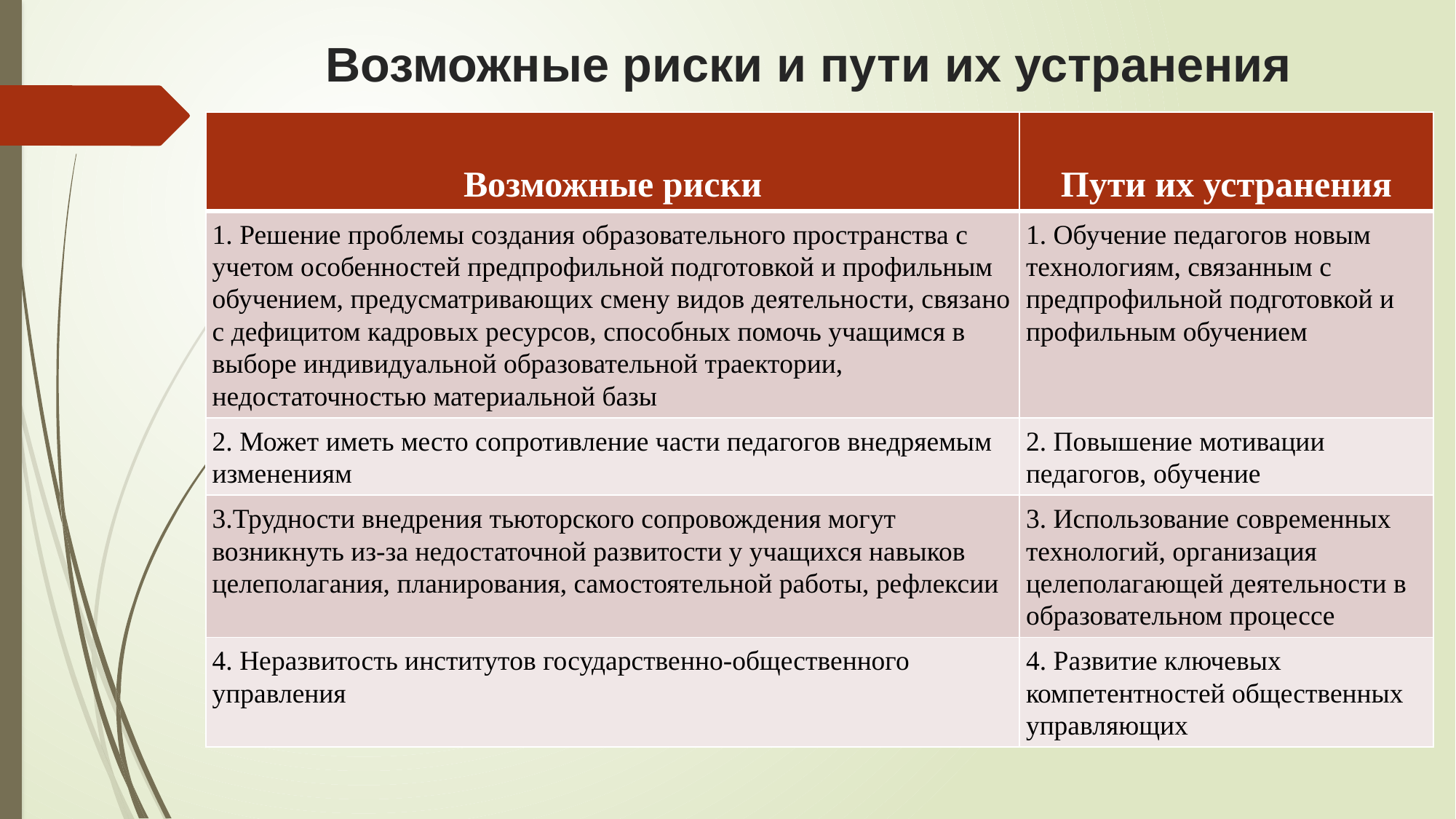

# Возможные риски и пути их устранения
| Возможные риски | Пути их устранения |
| --- | --- |
| 1. Решение проблемы создания образовательного пространства с учетом особенностей предпрофильной подготовкой и профильным обучением, предусматривающих смену видов деятельности, связано с дефицитом кадровых ресурсов, способных помочь учащимся в выборе индивидуальной образовательной траектории, недостаточностью материальной базы | 1. Обучение педагогов новым технологиям, связанным с предпрофильной подготовкой и профильным обучением |
| 2. Может иметь место сопротивление части педагогов внедряемым изменениям | 2. Повышение мотивации педагогов, обучение |
| 3.Трудности внедрения тьюторского сопровождения могут возникнуть из-за недостаточной развитости у учащихся навыков целеполагания, планирования, самостоятельной работы, рефлексии | 3. Использование современных технологий, организация целеполагающей деятельности в образовательном процессе |
| 4. Неразвитость институтов государственно-общественного управления | 4. Развитие ключевых компетентностей общественных управляющих |